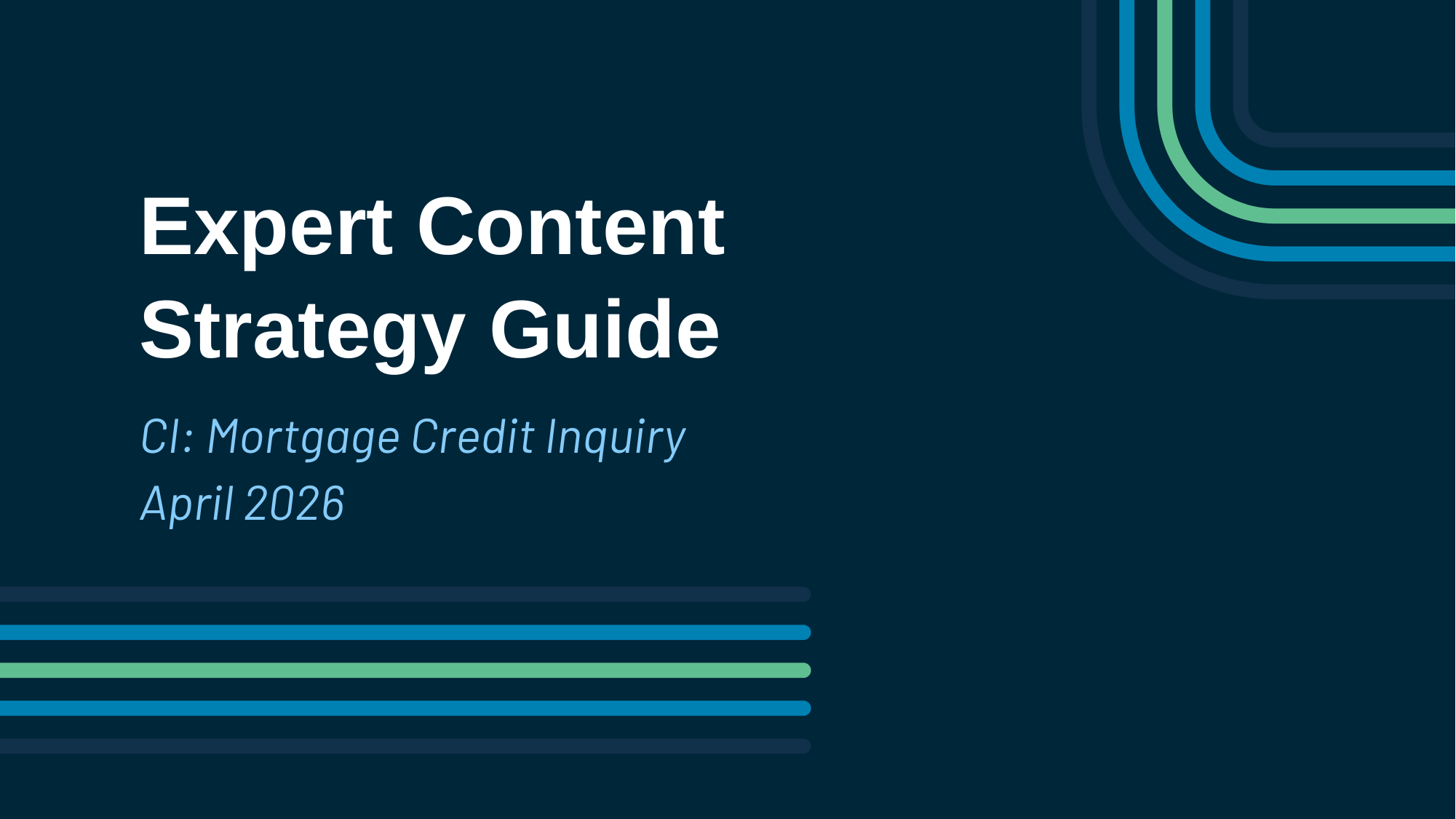

Expert Content
Strategy Guide
CI: Mortgage Credit Inquiry
April 2026